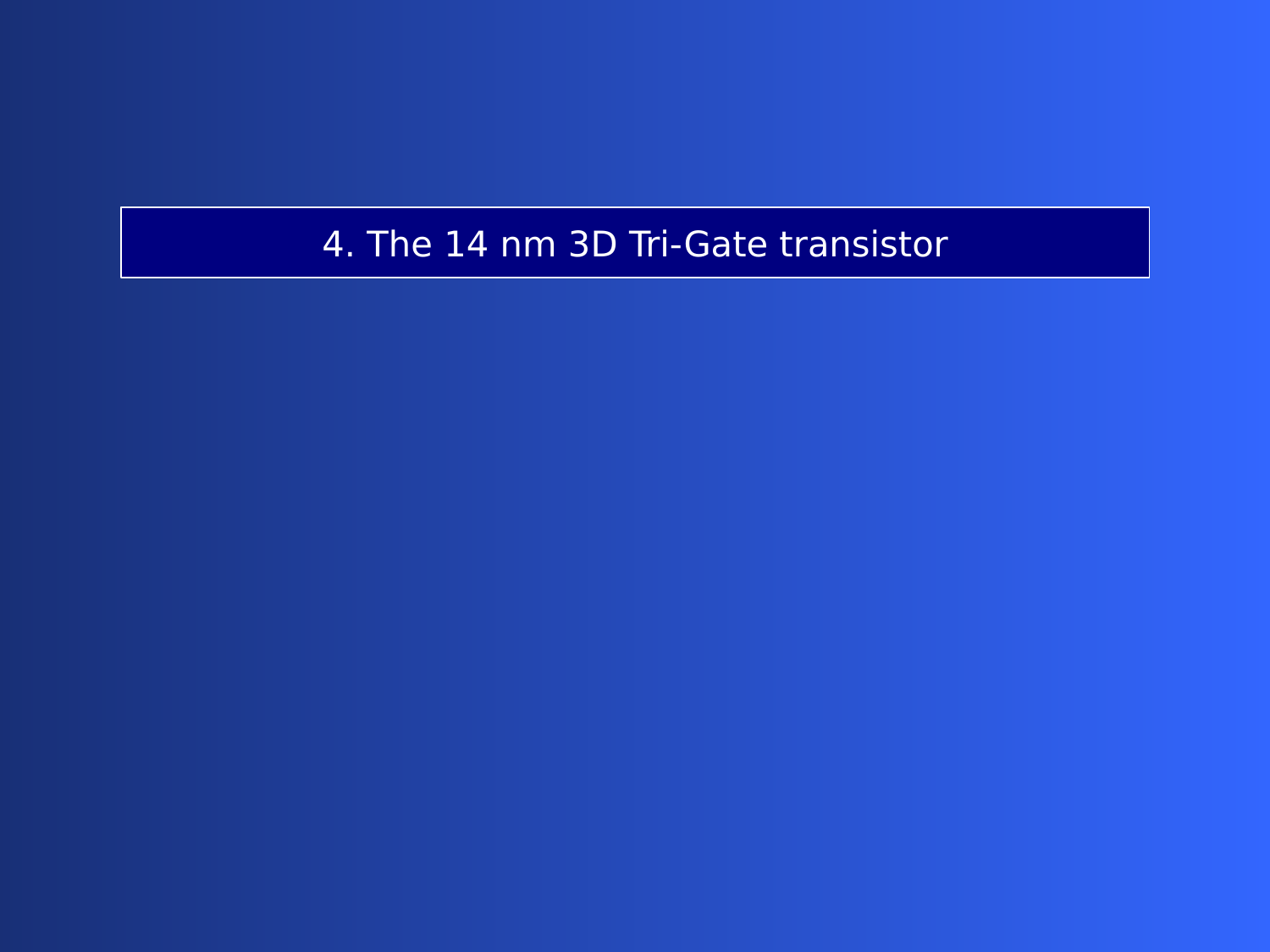

4. The 14 nm 3D Tri-Gate transistor